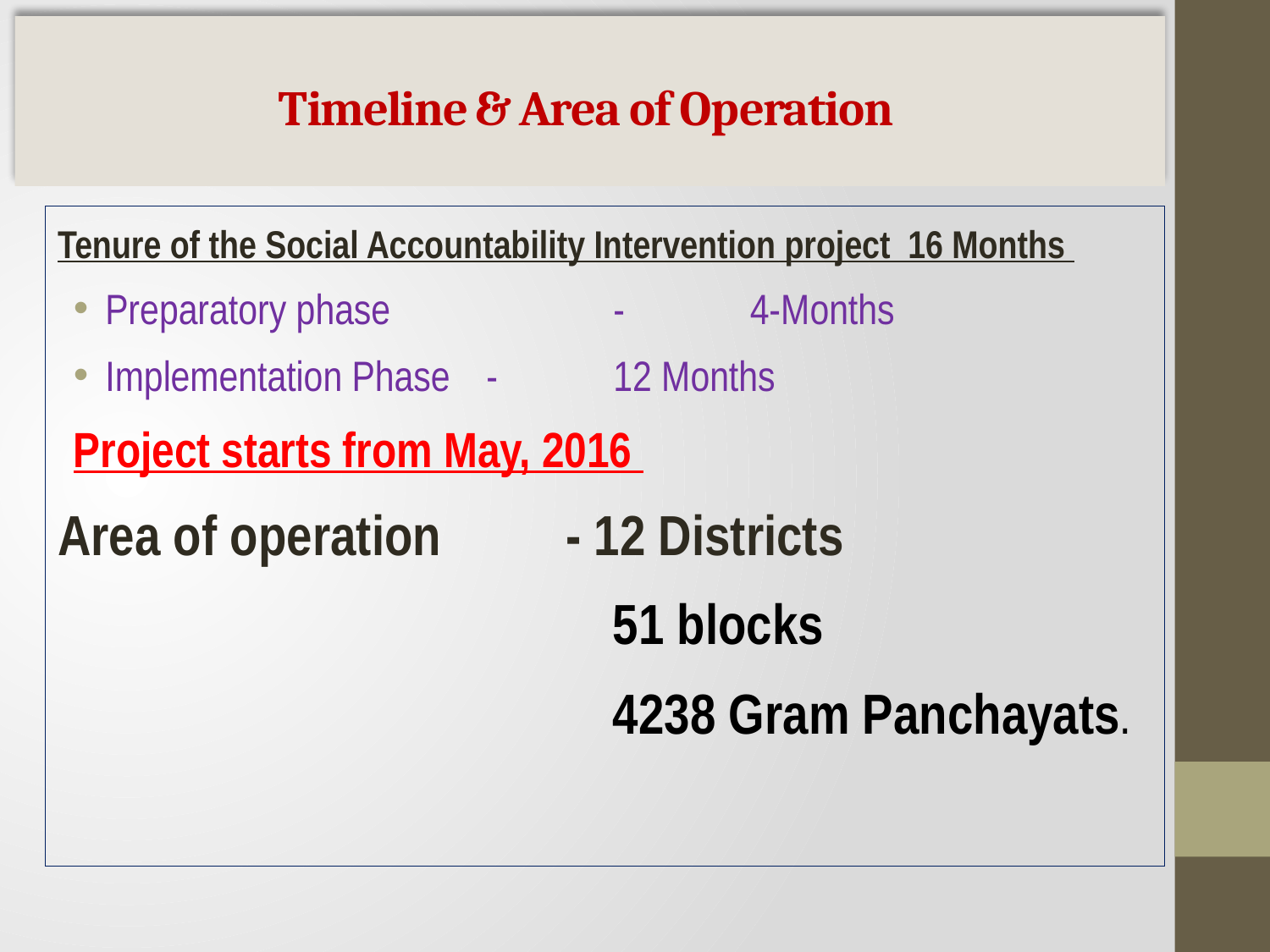

# Timeline & Area of Operation
Tenure of the Social Accountability Intervention project  16 Months
Preparatory phase		- 	 4-Months
Implementation Phase	- 	12 Months
Project starts from May, 2016
Area of operation	- 12 Districts
                                           51 blocks
                                           4238 Gram Panchayats.